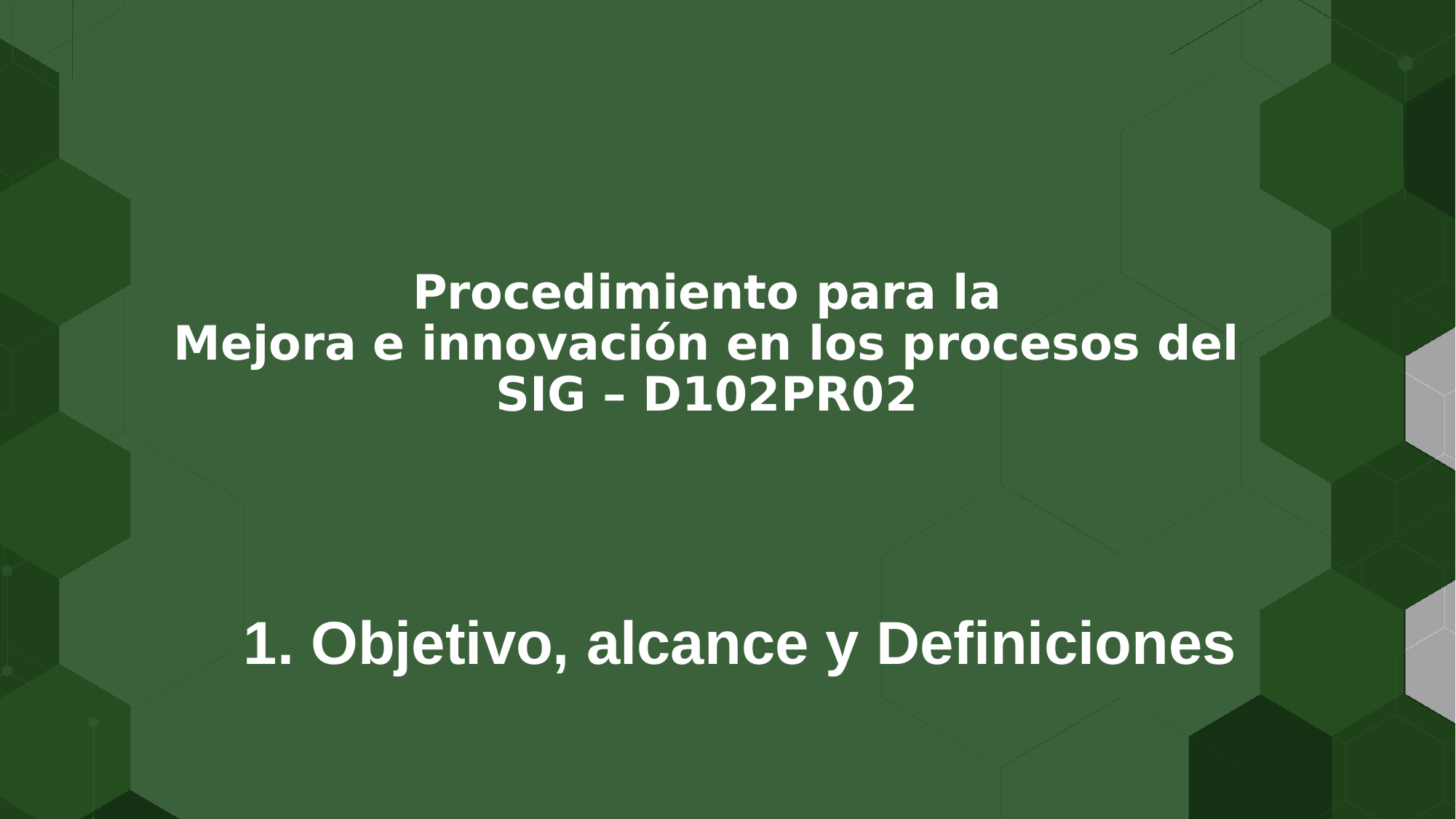

Procedimiento para la
Mejora e innovación en los procesos del SIG – D102PR02
1. Objetivo, alcance y Definiciones